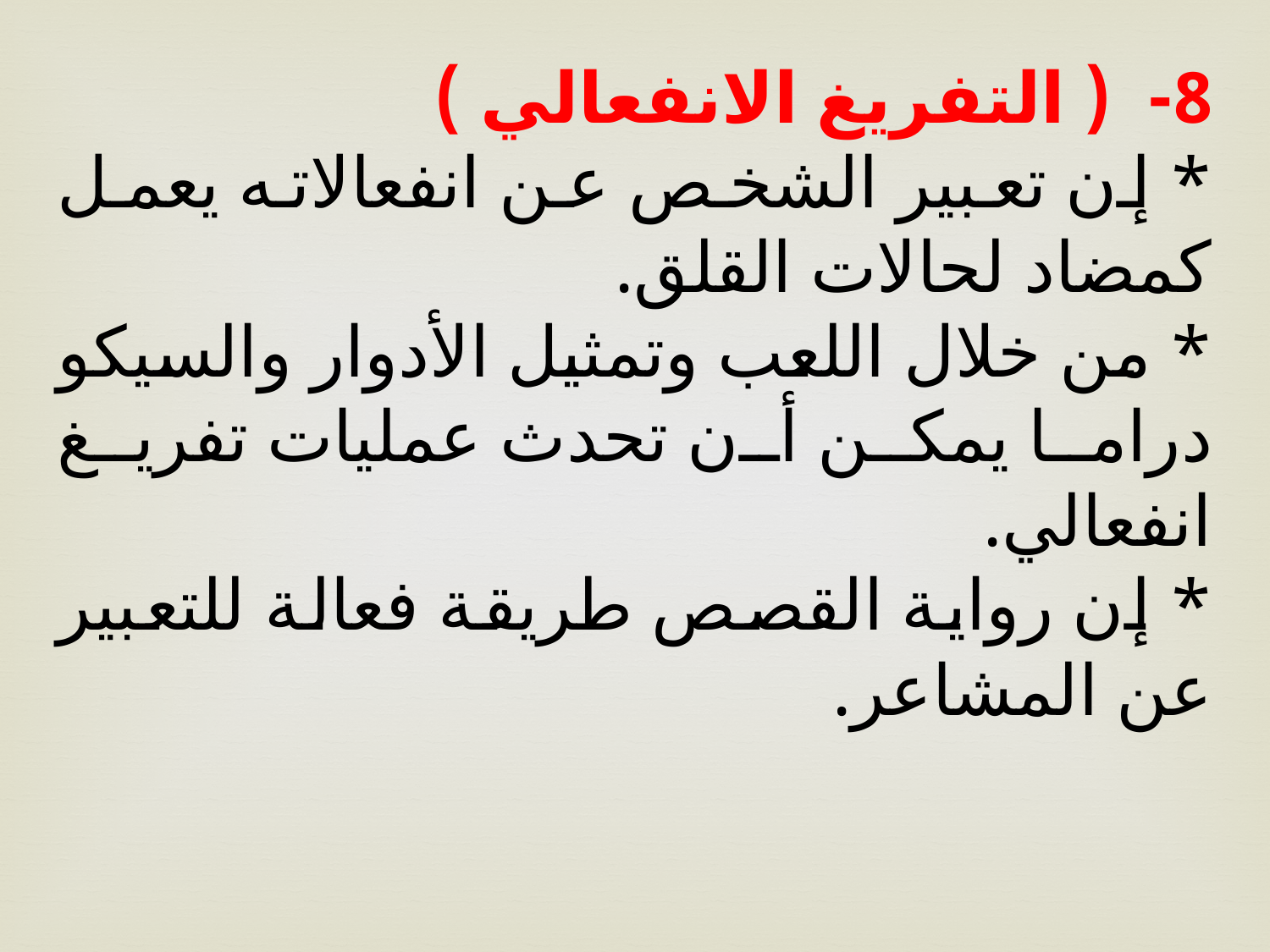

8-  ( التفريغ الانفعالي )
* إن تعبير الشخص عن انفعالاته يعمل كمضاد لحالات القلق.
* من خلال اللعب وتمثيل الأدوار والسيكو دراما يمكن أن تحدث عمليات تفريغ انفعالي.
* إن رواية القصص طريقة فعالة للتعبير عن المشاعر.